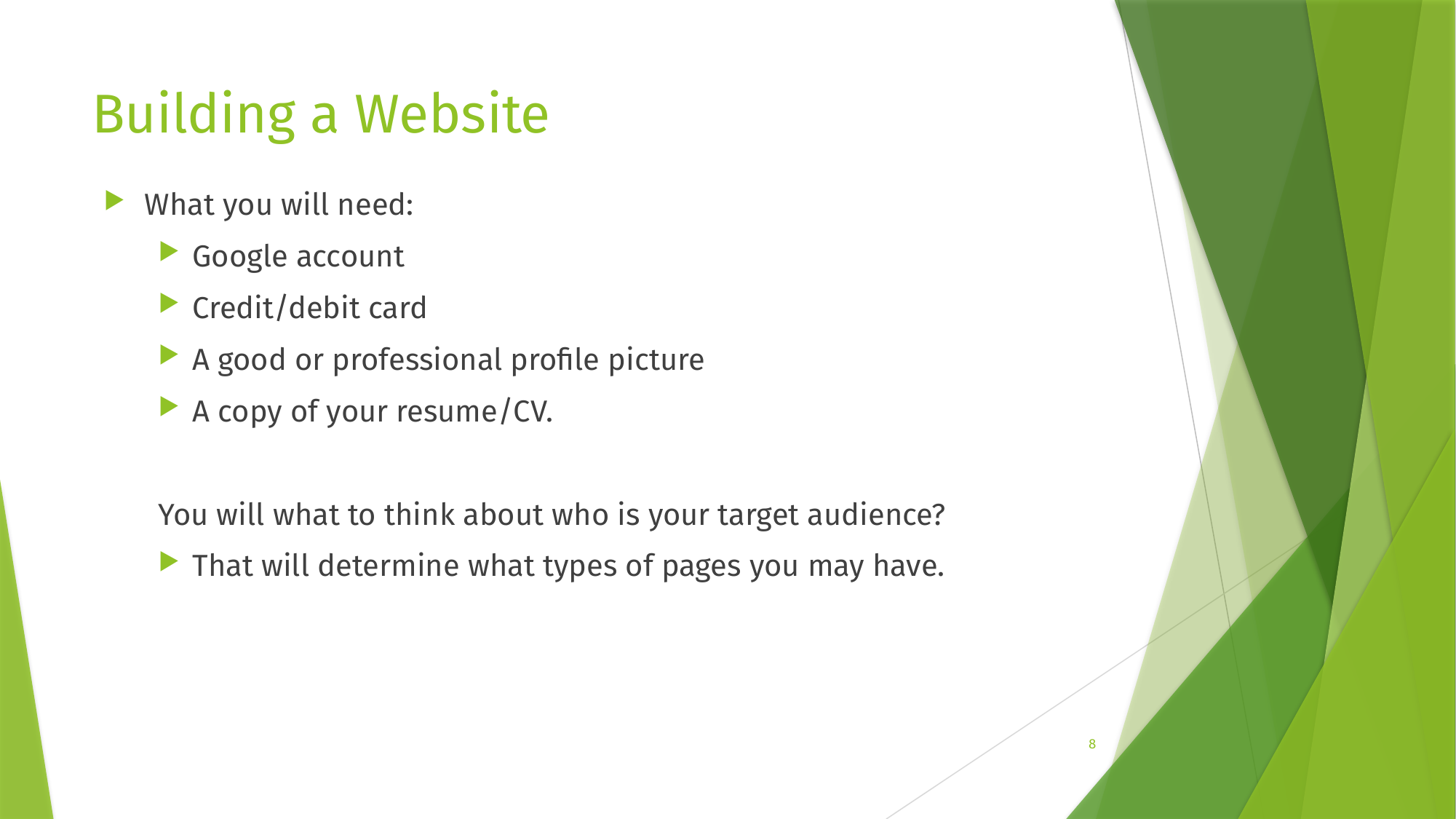

# Building a Website
What you will need:
Google account
Credit/debit card
A good or professional profile picture
A copy of your resume/CV.

You will what to think about who is your target audience?
That will determine what types of pages you may have.

8